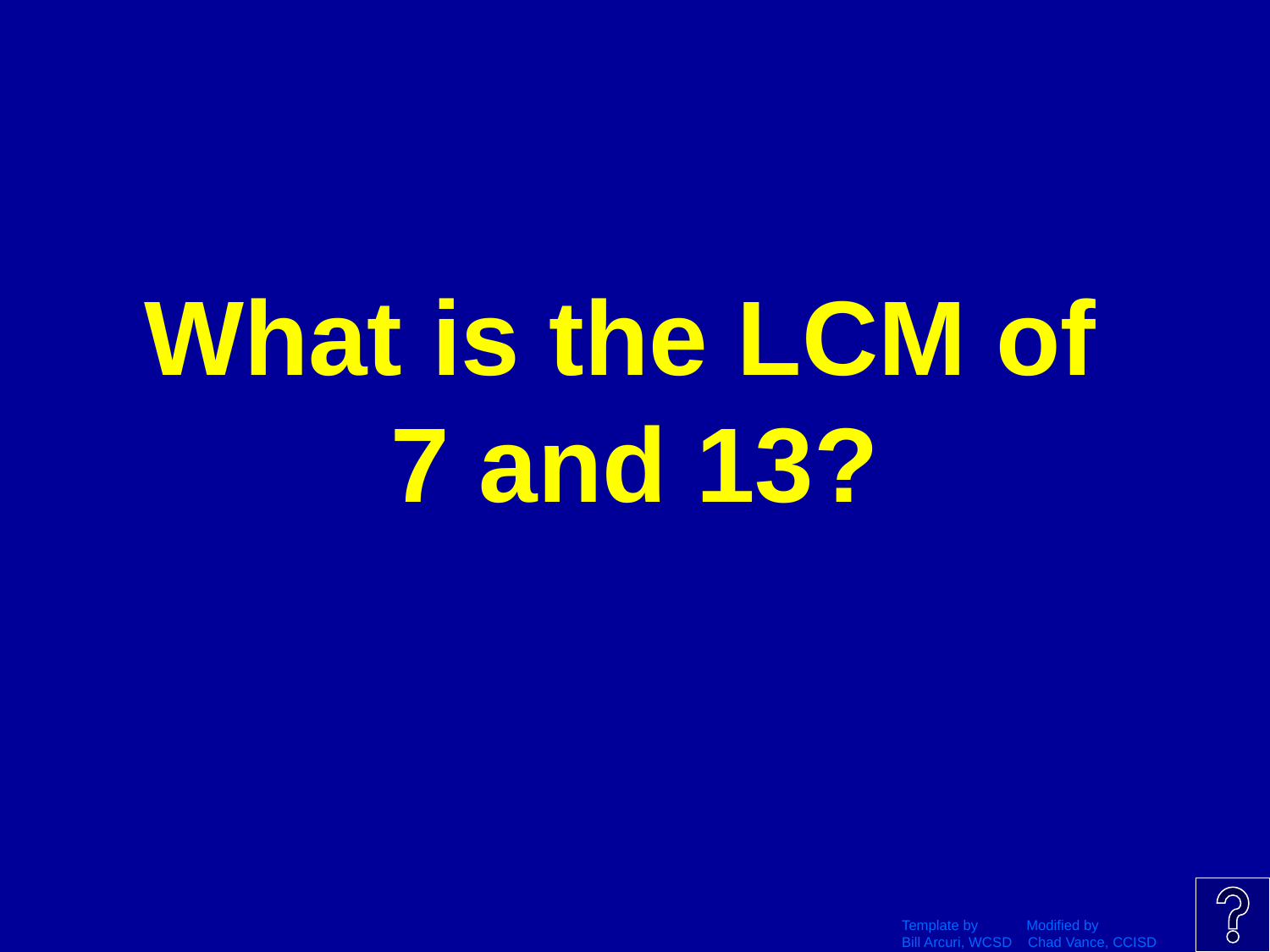

# What is the LCM of  7 and 13?

Template by            Modified by
Bill Arcuri, WCSD    Chad Vance, CCISD